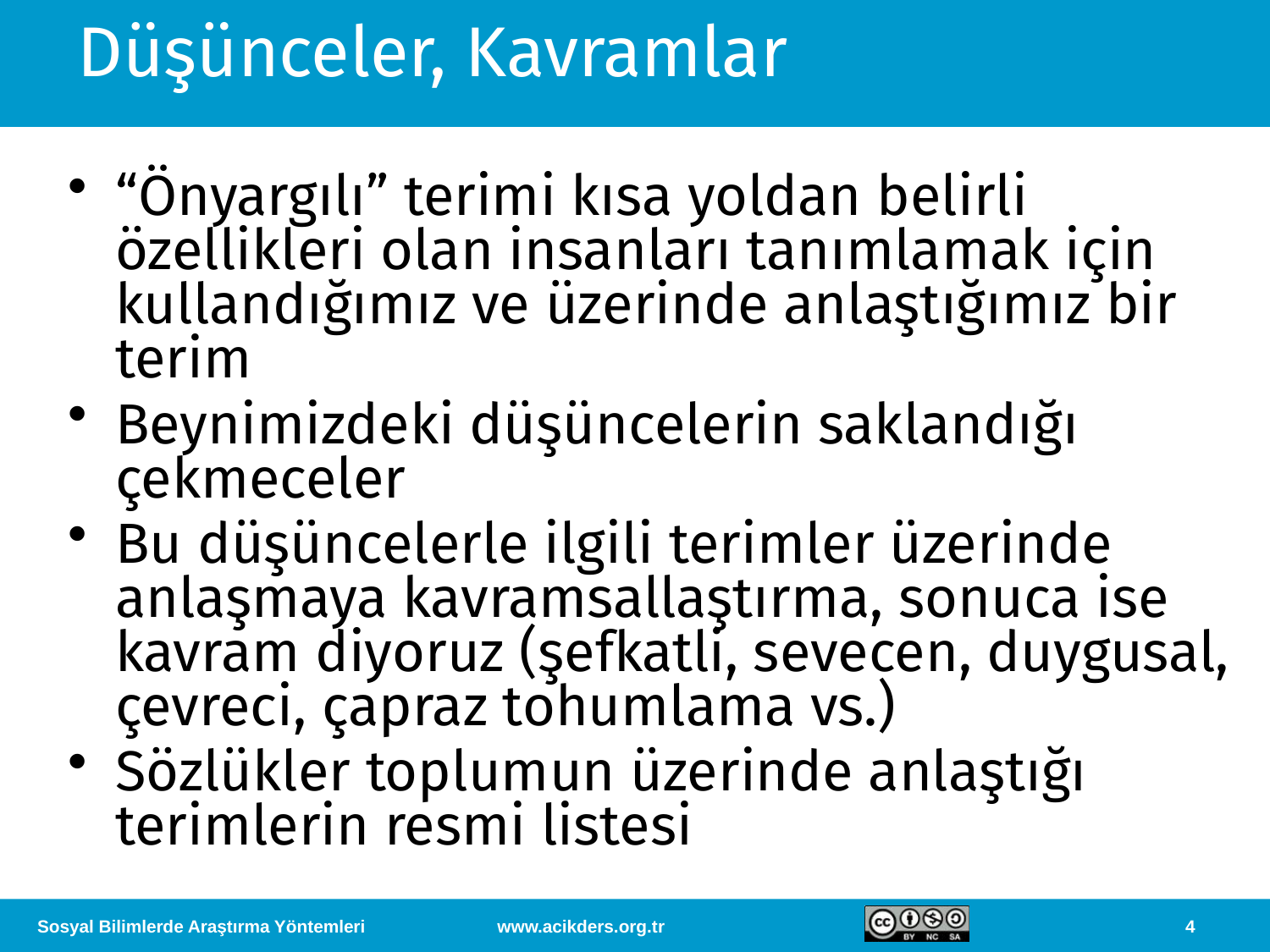

# Düşünceler, Kavramlar
“Önyargılı” terimi kısa yoldan belirli özellikleri olan insanları tanımlamak için kullandığımız ve üzerinde anlaştığımız bir terim
Beynimizdeki düşüncelerin saklandığı çekmeceler
Bu düşüncelerle ilgili terimler üzerinde anlaşmaya kavramsallaştırma, sonuca ise kavram diyoruz (şefkatli, sevecen, duygusal, çevreci, çapraz tohumlama vs.)
Sözlükler toplumun üzerinde anlaştığı terimlerin resmi listesi